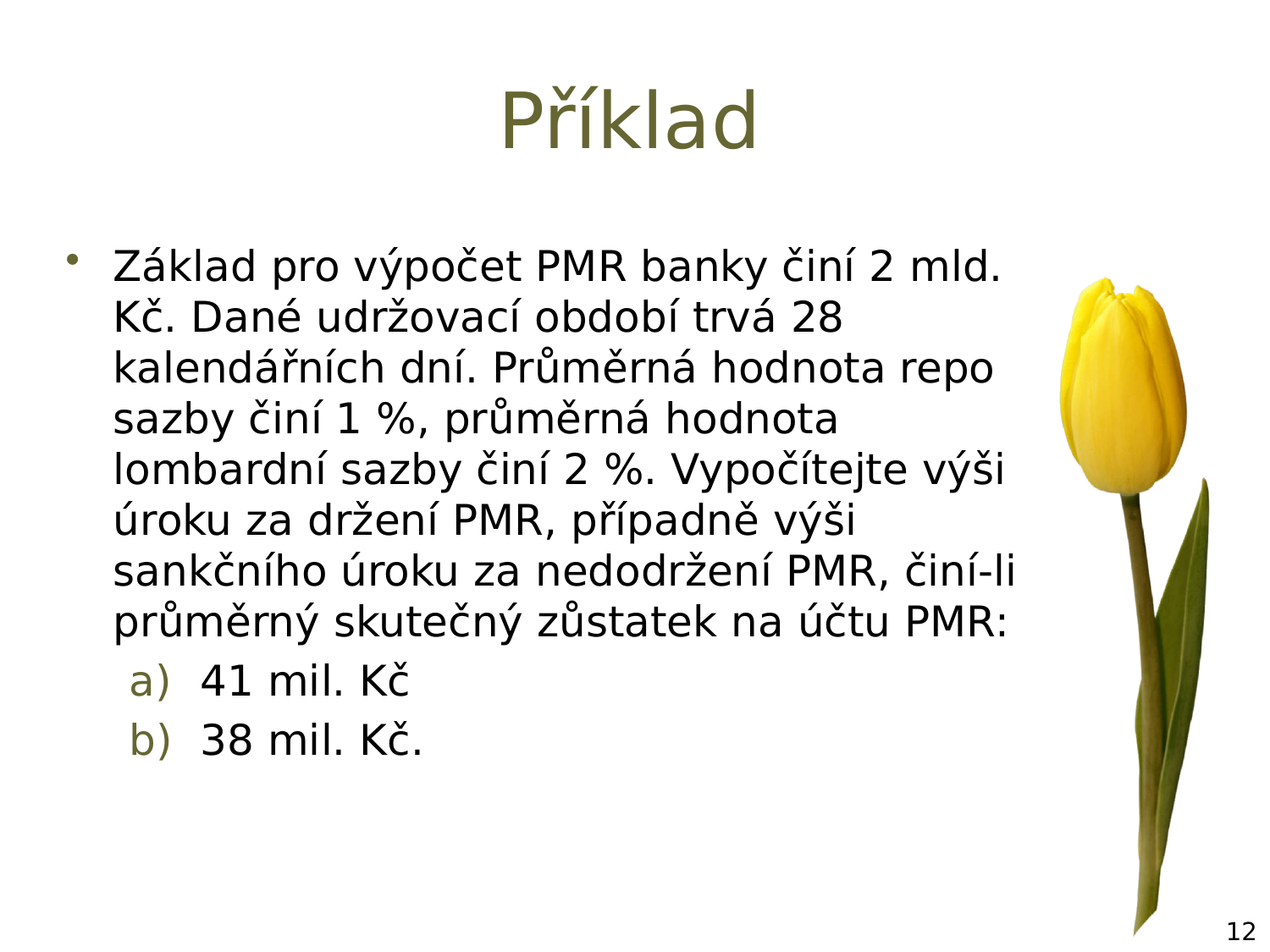

# Příklad
Základ pro výpočet PMR banky činí 2 mld. Kč. Dané udržovací období trvá 28 kalendářních dní. Průměrná hodnota repo sazby činí 1 %, průměrná hodnota lombardní sazby činí 2 %. Vypočítejte výši úroku za držení PMR, případně výši sankčního úroku za nedodržení PMR, činí-li průměrný skutečný zůstatek na účtu PMR:
41 mil. Kč
38 mil. Kč.
12